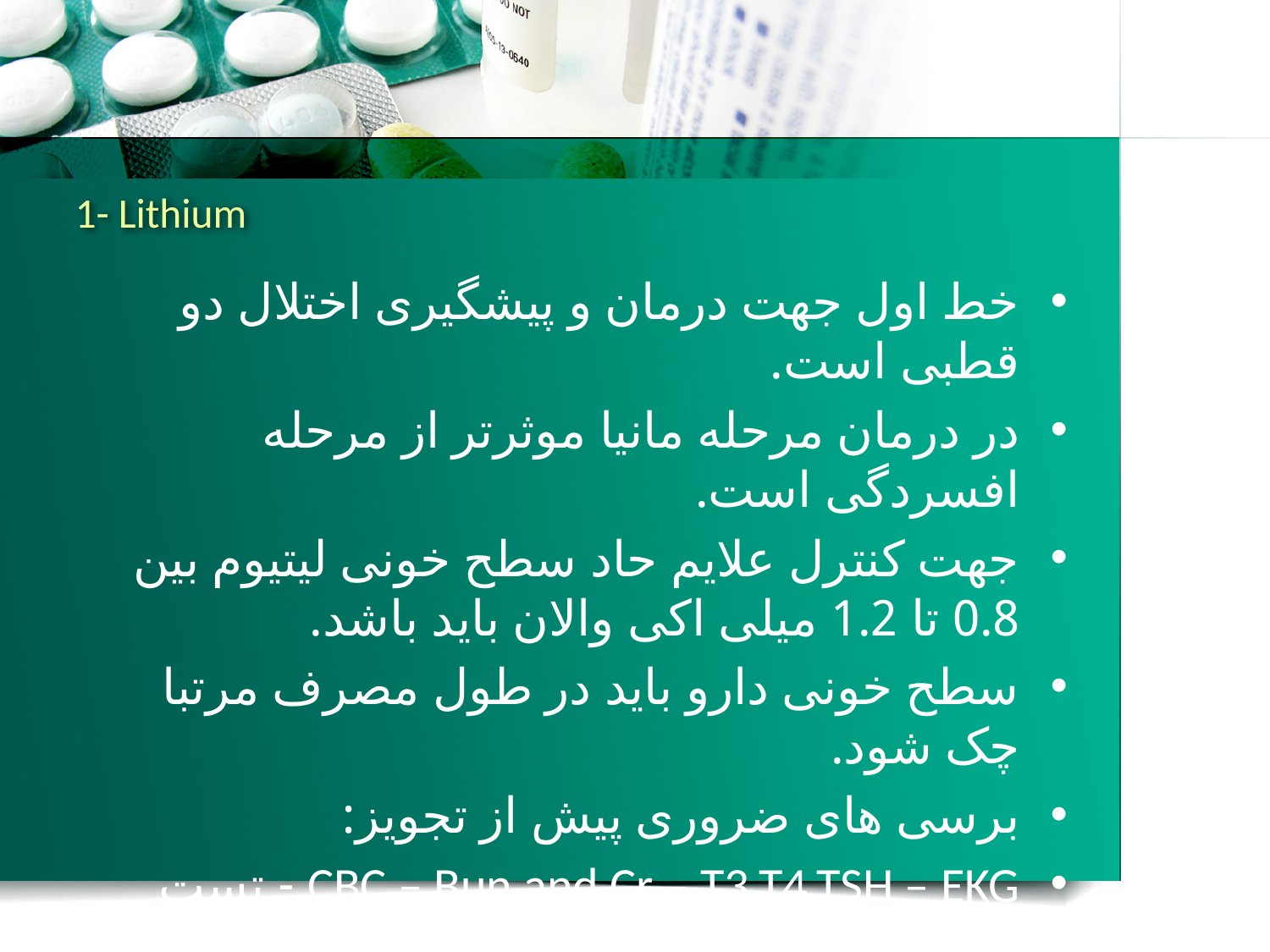

# 1- Lithium
خط اول جهت درمان و پیشگیری اختلال دو قطبی است.
در درمان مرحله مانیا موثرتر از مرحله افسردگی است.
جهت کنترل علایم حاد سطح خونی لیتیوم بین 0.8 تا 1.2 میلی اکی والان باید باشد.
سطح خونی دارو باید در طول مصرف مرتبا چک شود.
برسی های ضروری پیش از تجویز:
CBC – Bun and Cr – T3,T4,TSH – EKG - تست بارداری